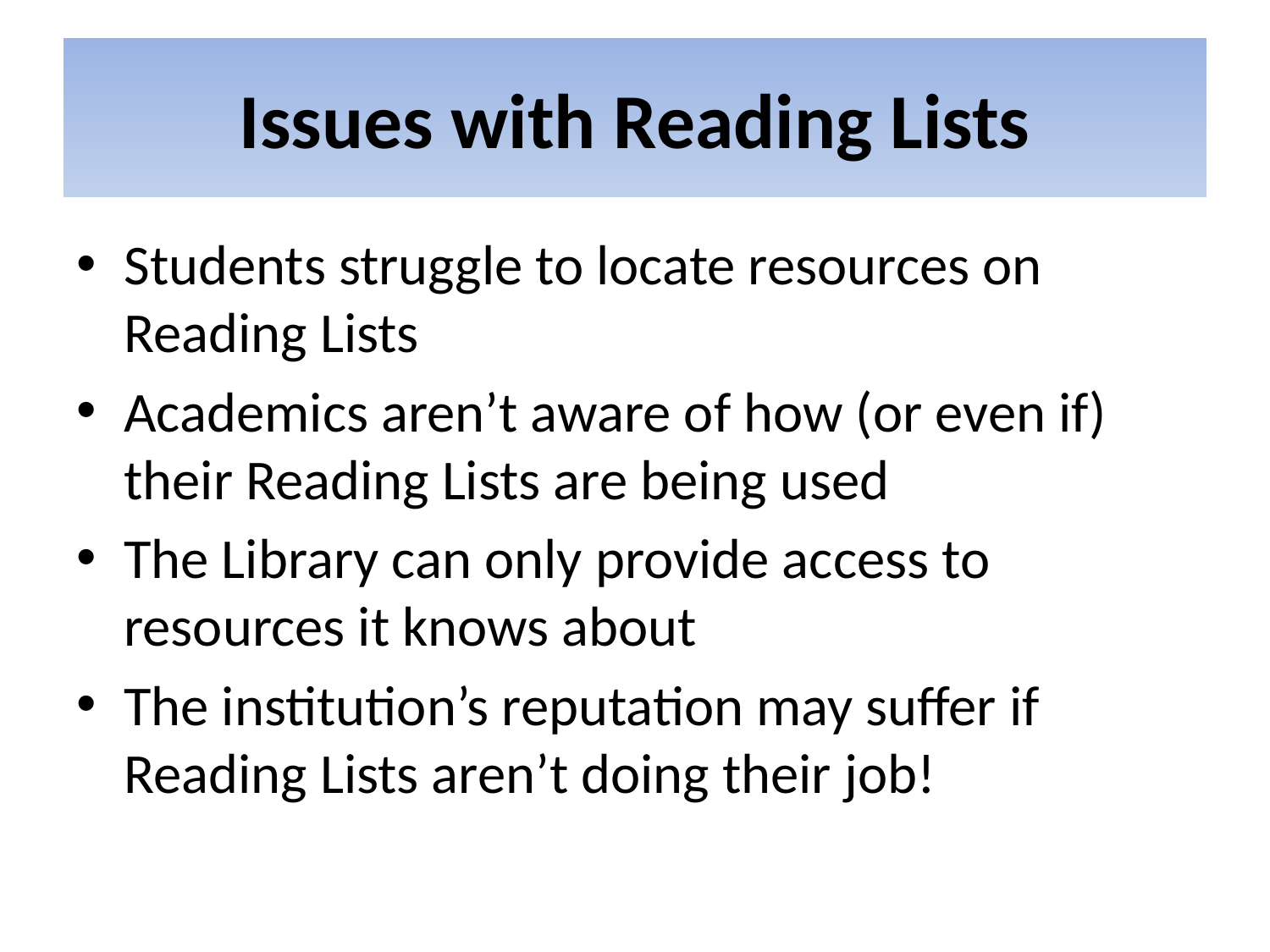

# Issues with Reading Lists
Students struggle to locate resources on Reading Lists
Academics aren’t aware of how (or even if) their Reading Lists are being used
The Library can only provide access to resources it knows about
The institution’s reputation may suffer if Reading Lists aren’t doing their job!